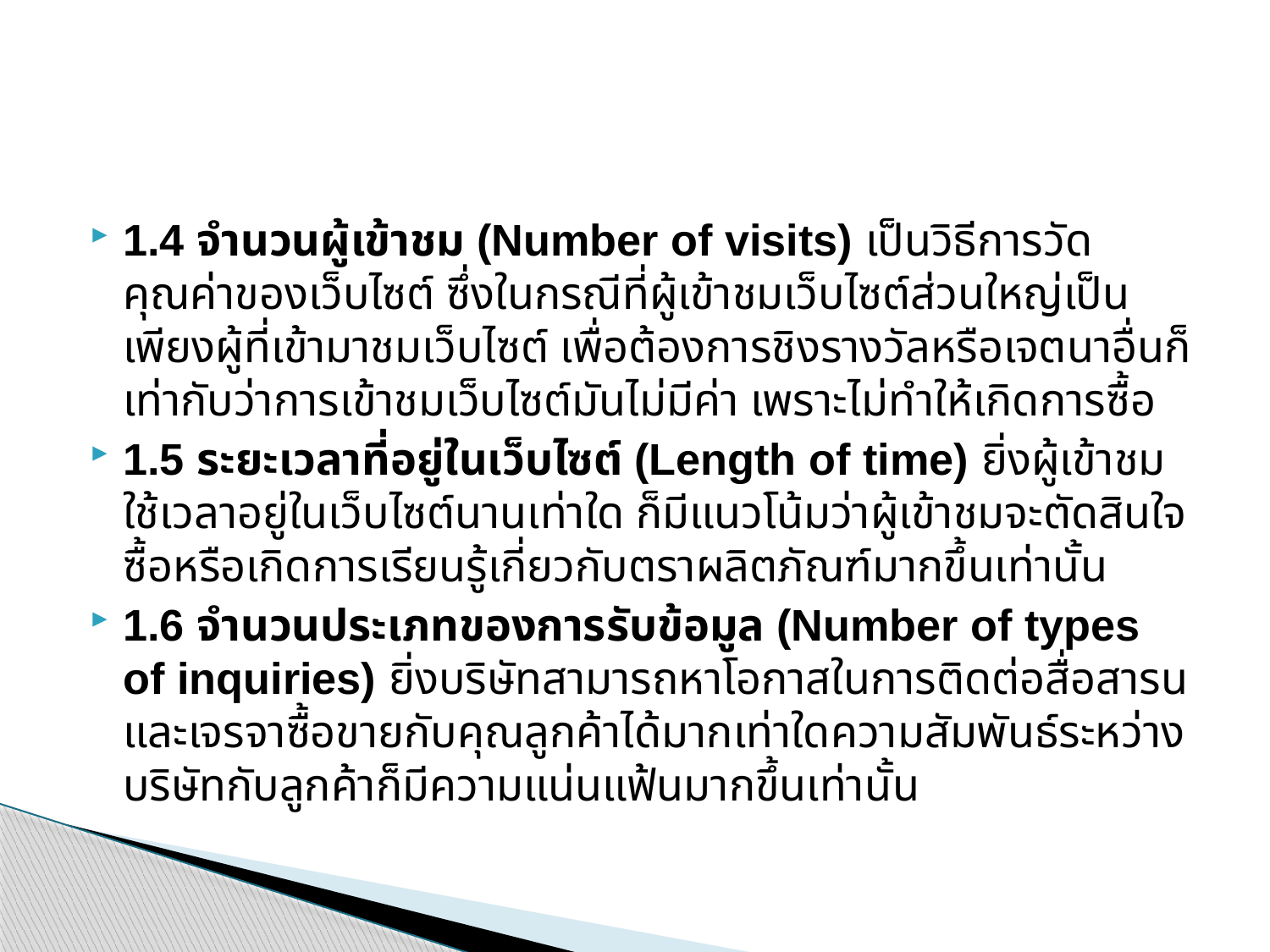

#
1.4 จำนวนผู้เข้าชม (Number of visits) เป็นวิธีการวัดคุณค่าของเว็บไซต์ ซึ่งในกรณีที่ผู้เข้าชมเว็บไซต์ส่วนใหญ่เป็นเพียงผู้ที่เข้ามาชมเว็บไซต์ เพื่อต้องการชิงรางวัลหรือเจตนาอื่นก็เท่ากับว่าการเข้าชมเว็บไซต์มันไม่มีค่า เพราะไม่ทำให้เกิดการซื้อ
1.5 ระยะเวลาที่อยู่ในเว็บไซต์ (Length of time) ยิ่งผู้เข้าชมใช้เวลาอยู่ในเว็บไซต์นานเท่าใด ก็มีแนวโน้มว่าผู้เข้าชมจะตัดสินใจซื้อหรือเกิดการเรียนรู้เกี่ยวกับตราผลิตภัณฑ์มากขึ้นเท่านั้น
1.6 จำนวนประเภทของการรับข้อมูล (Number of types of inquiries) ยิ่งบริษัทสามารถหาโอกาสในการติดต่อสื่อสารนและเจรจาซื้อขายกับคุณลูกค้าได้มากเท่าใดความสัมพันธ์ระหว่างบริษัทกับลูกค้าก็มีความแน่นแฟ้นมากขึ้นเท่านั้น